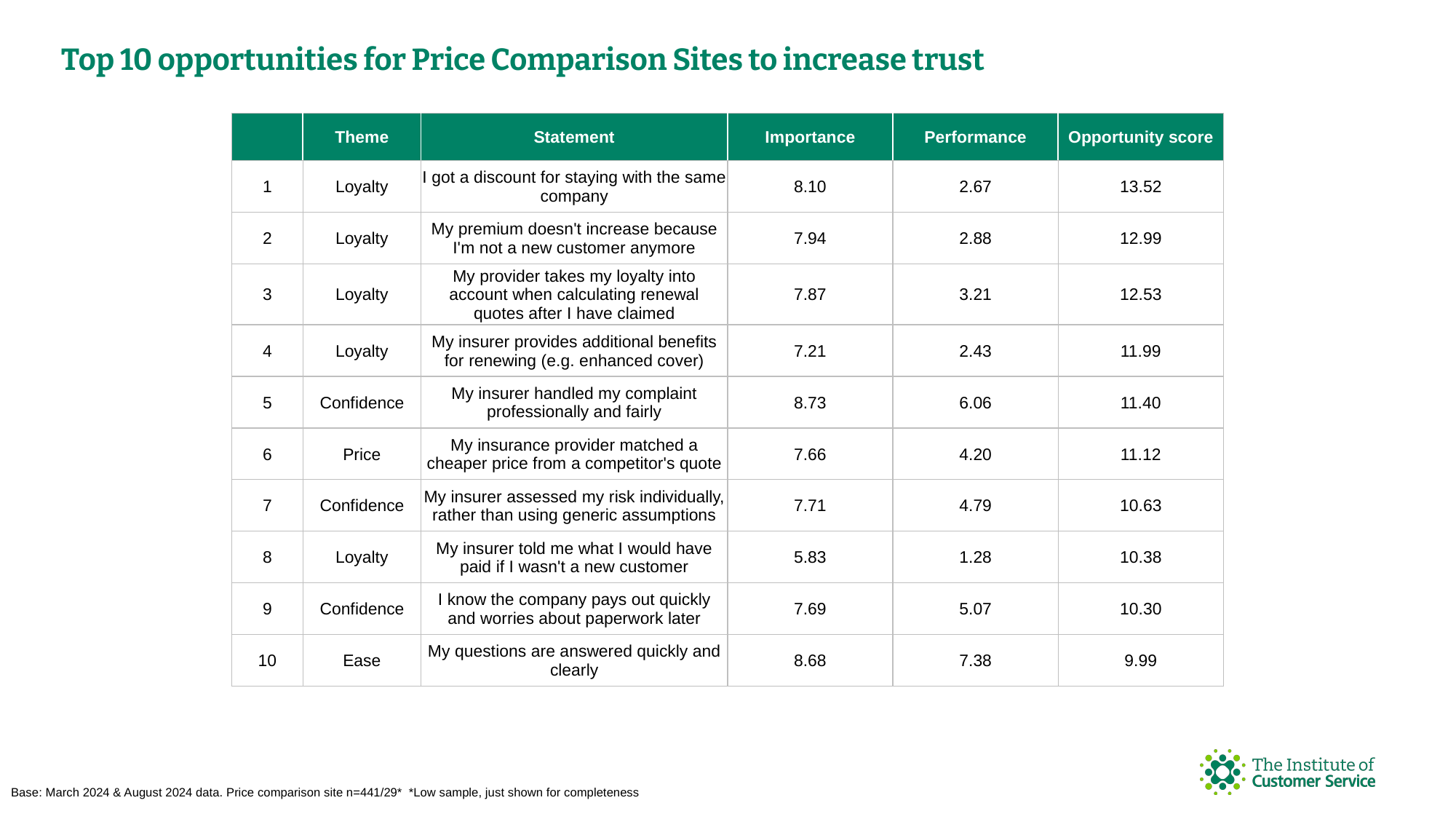

Top 10 opportunities for Price Comparison Sites to increase trust
|  | Theme | Statement | Importance | Performance | Opportunity score |
| --- | --- | --- | --- | --- | --- |
| 1 | Loyalty | I got a discount for staying with the same company | 8.10 | 2.67 | 13.52 |
| 2 | Loyalty | My premium doesn't increase because I'm not a new customer anymore | 7.94 | 2.88 | 12.99 |
| 3 | Loyalty | My provider takes my loyalty into account when calculating renewal quotes after I have claimed | 7.87 | 3.21 | 12.53 |
| 4 | Loyalty | My insurer provides additional benefits for renewing (e.g. enhanced cover) | 7.21 | 2.43 | 11.99 |
| 5 | Confidence | My insurer handled my complaint professionally and fairly | 8.73 | 6.06 | 11.40 |
| 6 | Price | My insurance provider matched a cheaper price from a competitor's quote | 7.66 | 4.20 | 11.12 |
| 7 | Confidence | My insurer assessed my risk individually, rather than using generic assumptions | 7.71 | 4.79 | 10.63 |
| 8 | Loyalty | My insurer told me what I would have paid if I wasn't a new customer | 5.83 | 1.28 | 10.38 |
| 9 | Confidence | I know the company pays out quickly and worries about paperwork later | 7.69 | 5.07 | 10.30 |
| 10 | Ease | My questions are answered quickly and clearly | 8.68 | 7.38 | 9.99 |
Base: March 2024 & August 2024 data. Price comparison site n=441/29*  *Low sample, just shown for completeness